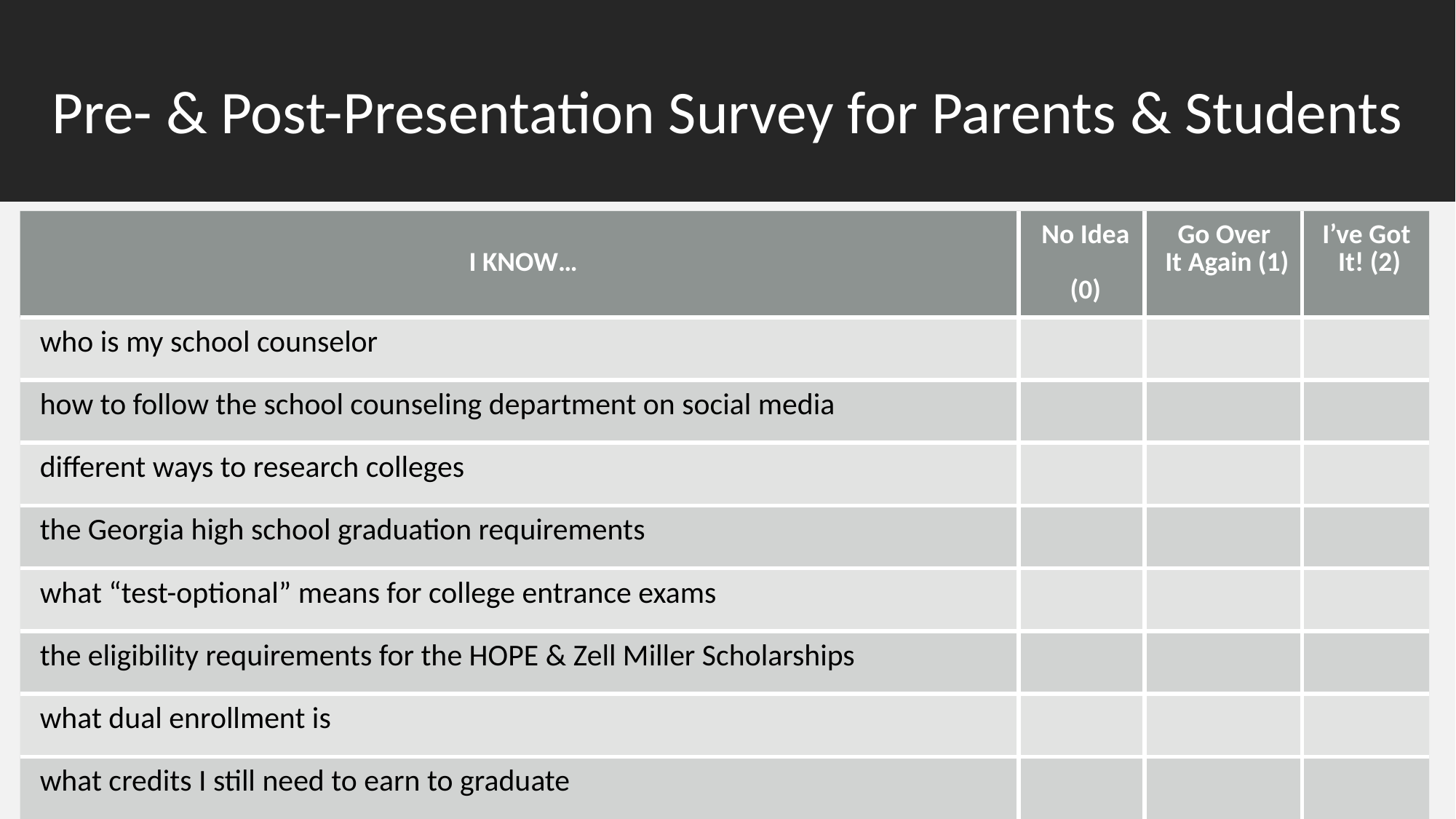

# Pre- & Post-Presentation Survey for Parents & Students

| I KNOW… | No Idea (0) | Go Over It Again (1) | I’ve Got It! (2) |
| --- | --- | --- | --- |
| who is my school counselor |  |  |  |
| how to follow the school counseling department on social media |  |  |  |
| different ways to research colleges |  |  |  |
| the Georgia high school graduation requirements |  |  |  |
| what “test-optional” means for college entrance exams |  |  |  |
| the eligibility requirements for the HOPE & Zell Miller Scholarships |  |  |  |
| what dual enrollment is |  |  |  |
| what credits I still need to earn to graduate |  |  |  |